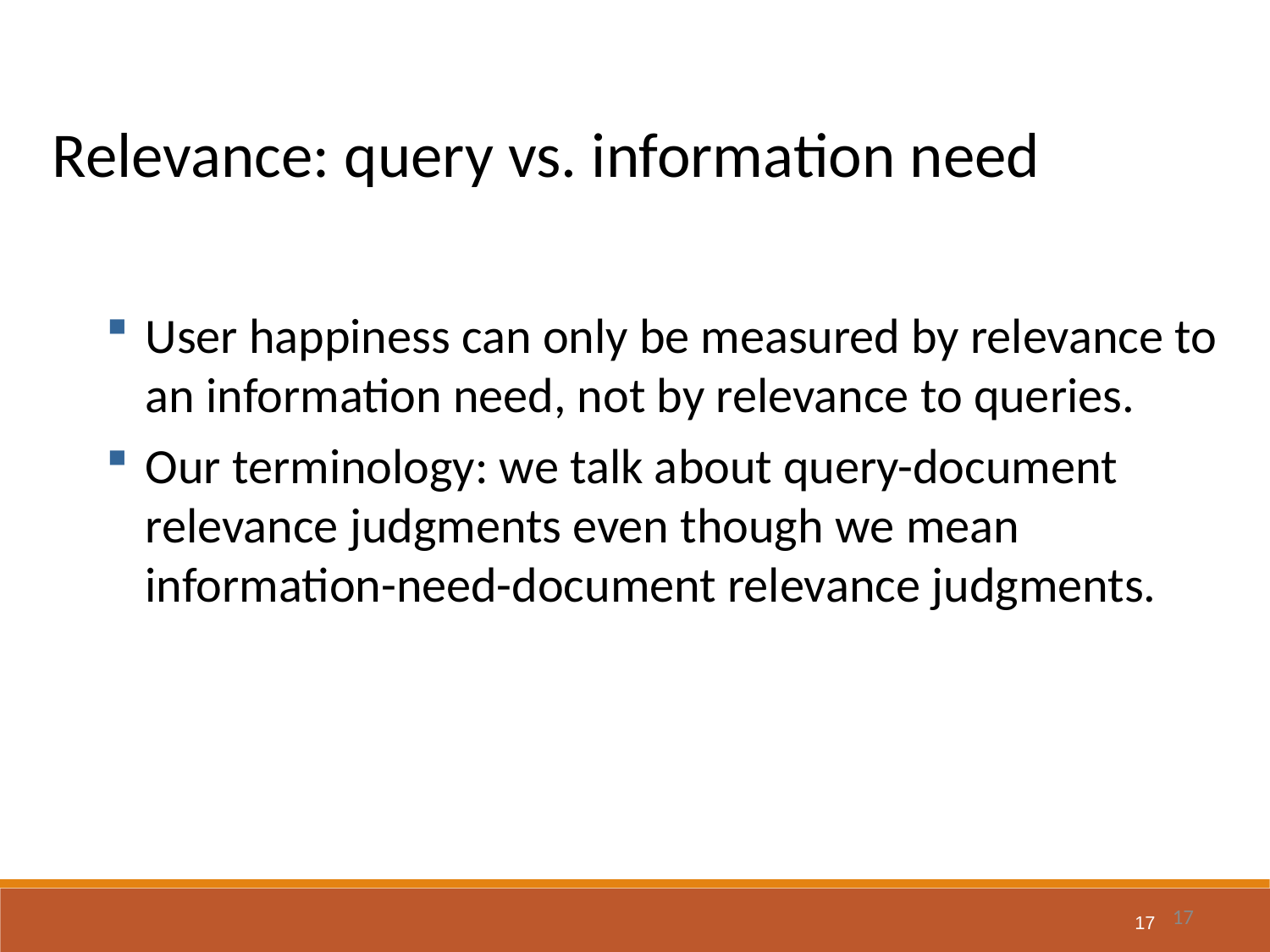

Relevance: query vs. information need
User happiness can only be measured by relevance to an information need, not by relevance to queries.
Our terminology: we talk about query-document relevance judgments even though we mean information-need-document relevance judgments.

17
17